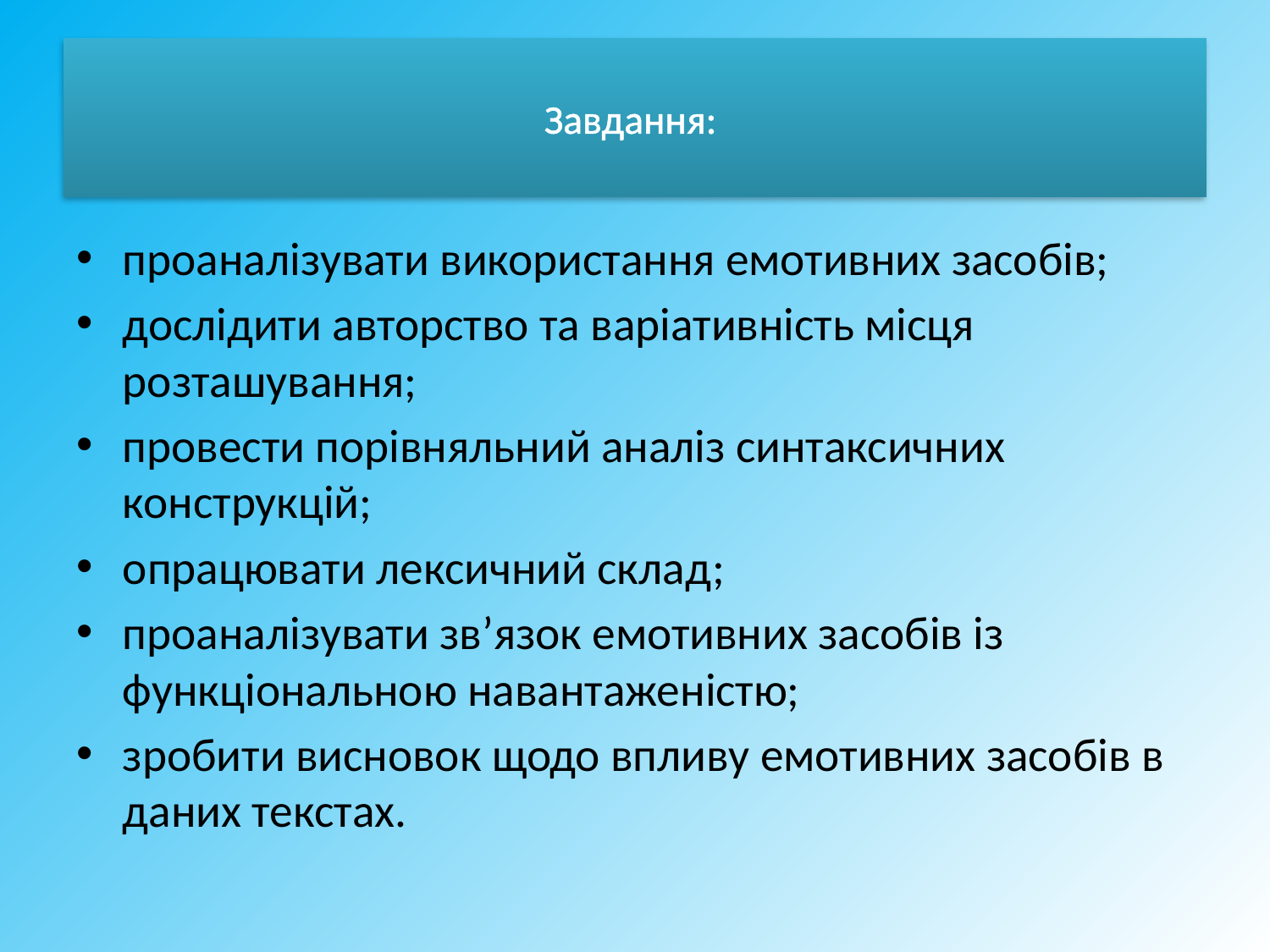

# Завдання:
проаналізувати використання емотивних засобів;
дослідити авторство та варіативність місця розташування;
провести порівняльний аналіз синтаксичних конструкцій;
опрацювати лексичний склад;
проаналізувати зв’язок емотивних засобів із функціональною навантаженістю;
зробити висновок щодо впливу емотивних засобів в даних текстах.